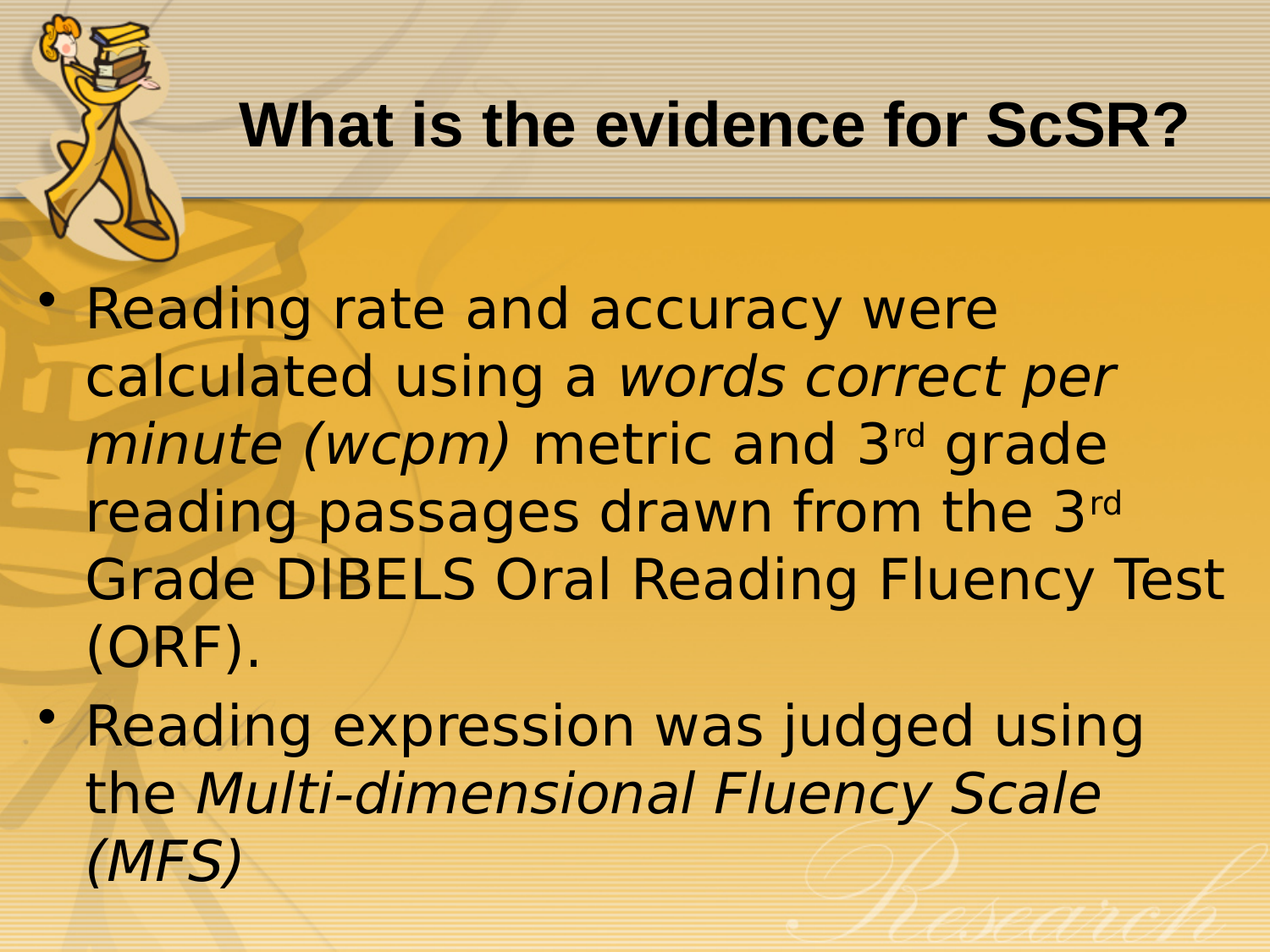

# What is the evidence for ScSR?
Reading rate and accuracy were calculated using a words correct per minute (wcpm) metric and 3rd grade reading passages drawn from the 3rd Grade DIBELS Oral Reading Fluency Test (ORF).
Reading expression was judged using the Multi-dimensional Fluency Scale (MFS)